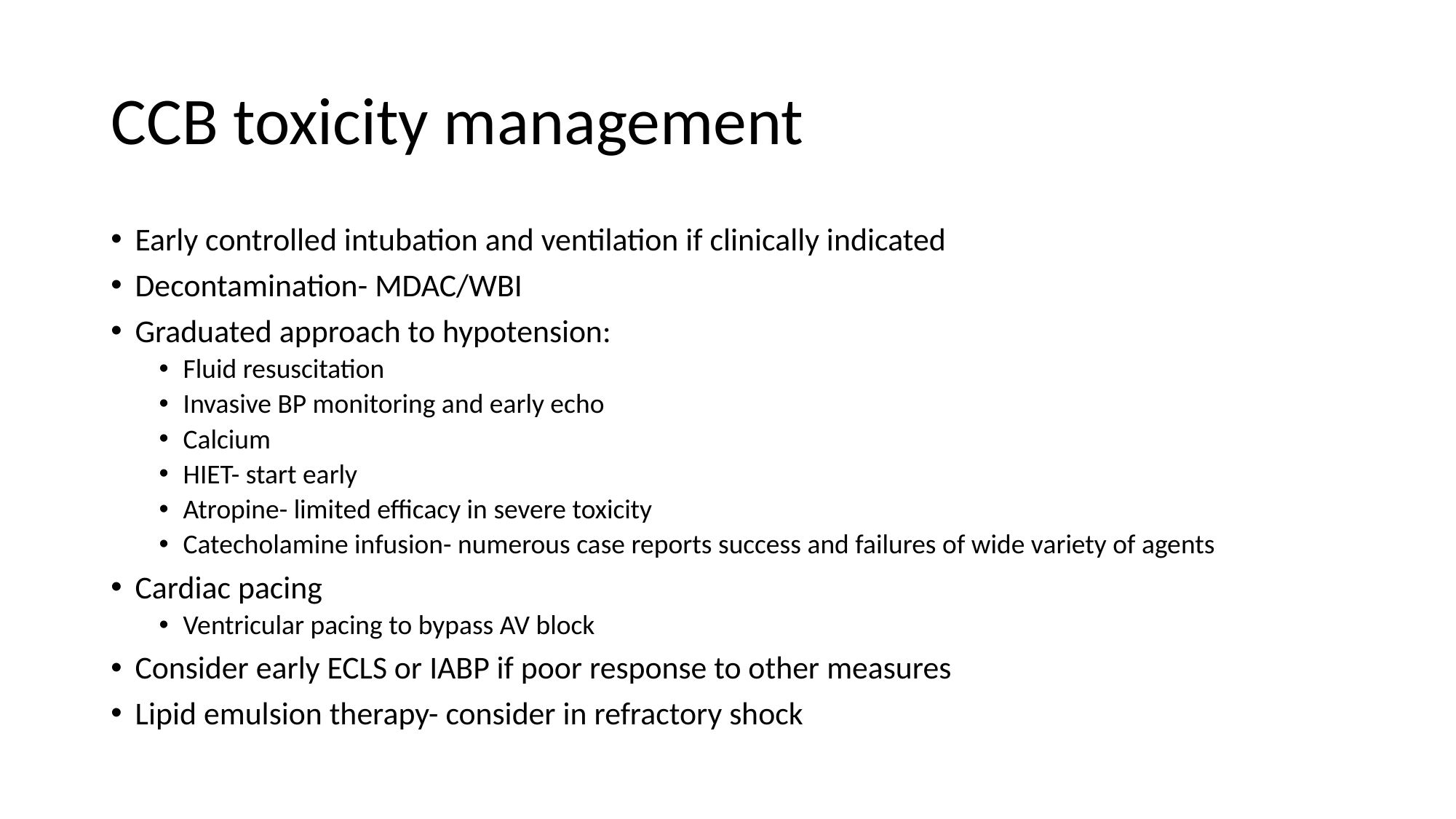

# CCB toxicity management
Early controlled intubation and ventilation if clinically indicated
Decontamination- MDAC/WBI
Graduated approach to hypotension:
Fluid resuscitation
Invasive BP monitoring and early echo
Calcium
HIET- start early
Atropine- limited efficacy in severe toxicity
Catecholamine infusion- numerous case reports success and failures of wide variety of agents
Cardiac pacing
Ventricular pacing to bypass AV block
Consider early ECLS or IABP if poor response to other measures
Lipid emulsion therapy- consider in refractory shock